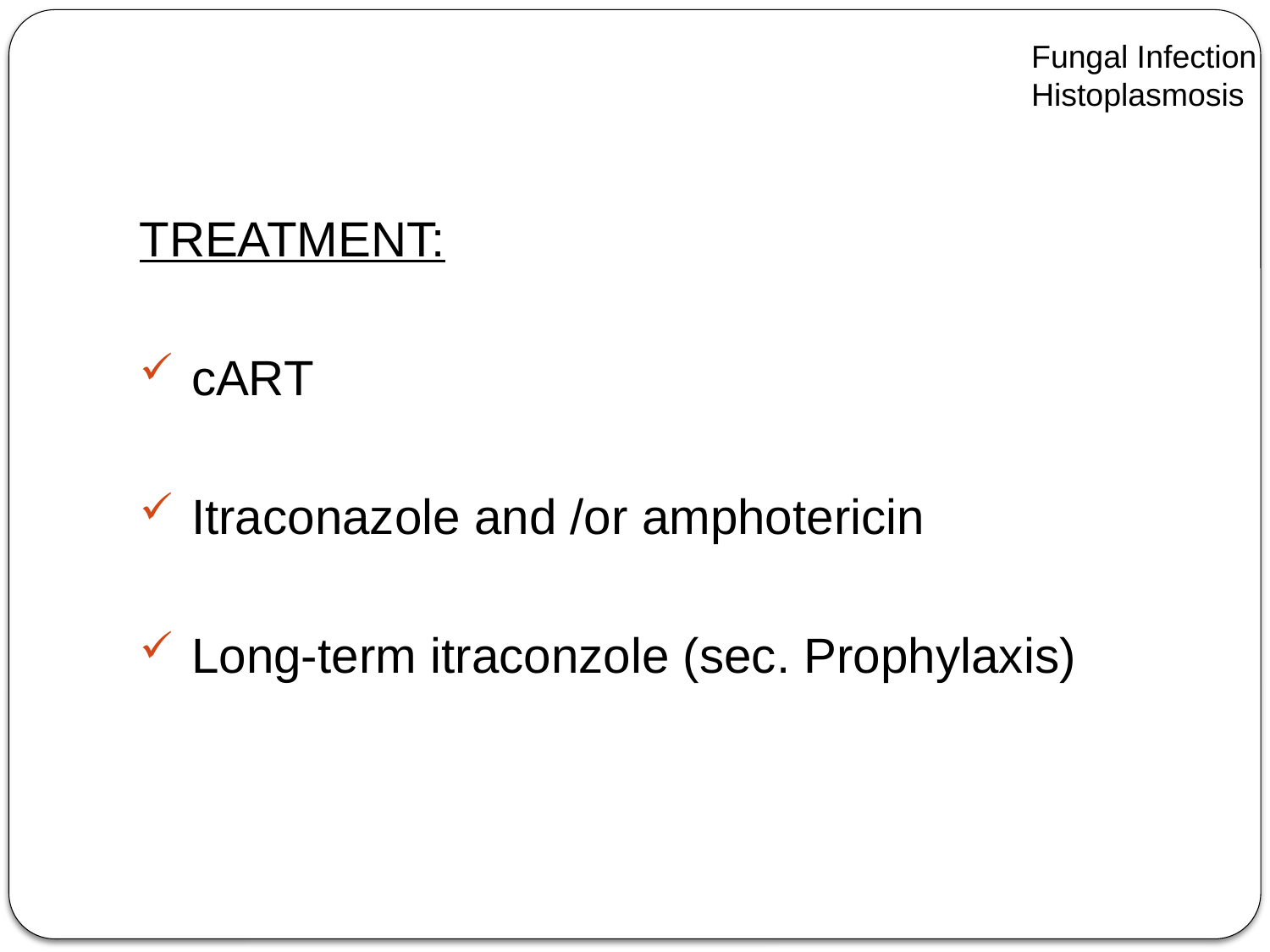

Fungal Infection
Histoplasmosis

TREATMENT:

 cART

 Itraconazole and /or amphotericin

 Long-term itraconzole (sec. Prophylaxis)